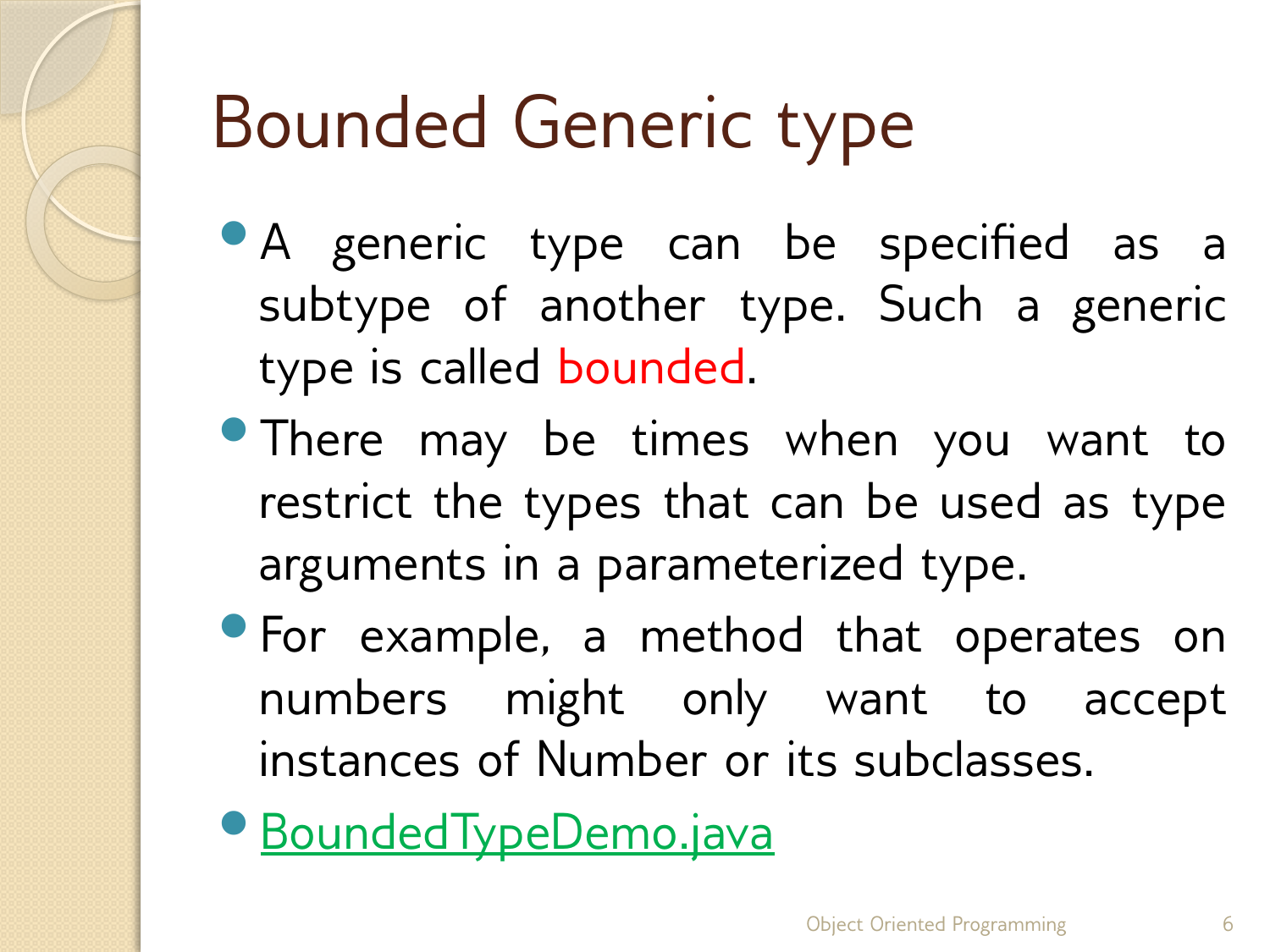

# Bounded Generic type
A generic type can be specified as a subtype of another type. Such a generic type is called bounded.
There may be times when you want to restrict the types that can be used as type arguments in a parameterized type.
For example, a method that operates on numbers might only want to accept instances of Number or its subclasses.
BoundedTypeDemo.java
Object Oriented Programming
6